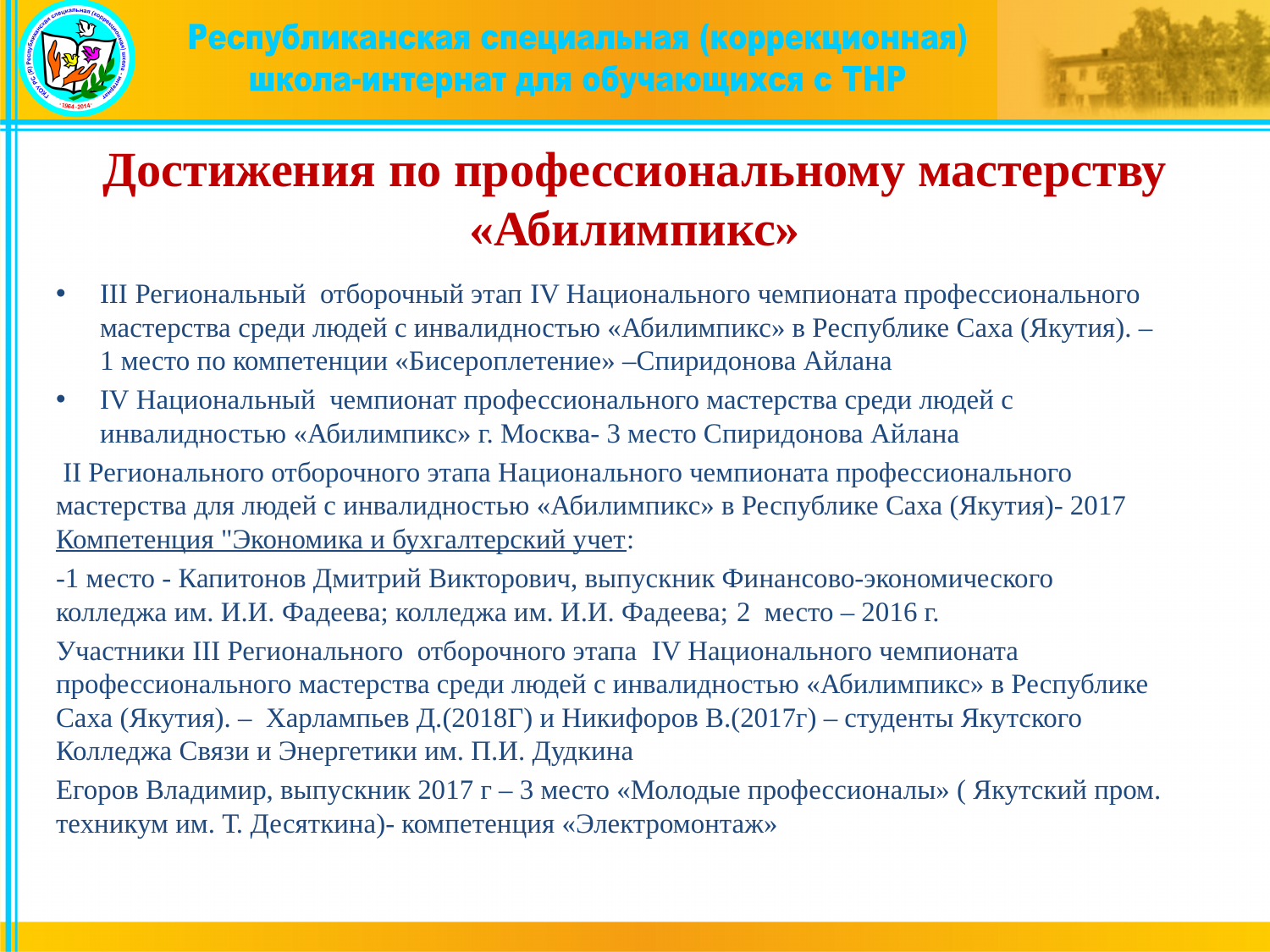

# Достижения по профессиональному мастерству «Абилимпикс»
III Региональный  отборочный этап IV Национального чемпионата профессионального мастерства среди людей с инвалидностью «Абилимпикс» в Республике Саха (Якутия). – 1 место по компетенции «Бисероплетение» –Спиридонова Айлана
IV Национальный  чемпионат профессионального мастерства среди людей с инвалидностью «Абилимпикс» г. Москва- 3 место Спиридонова Айлана
 II Регионального отборочного этапа Национального чемпионата профессионального мастерства для людей с инвалидностью «Абилимпикс» в Республике Саха (Якутия)- 2017 Компетенция "Экономика и бухгалтерский учет:
-1 место - Капитонов Дмитрий Викторович, выпускник Финансово-экономического колледжа им. И.И. Фадеева; колледжа им. И.И. Фадеева; 2  место – 2016 г.
Участники III Регионального  отборочного этапа  IV Национального чемпионата профессионального мастерства среди людей с инвалидностью «Абилимпикс» в Республике Саха (Якутия). –  Харлампьев Д.(2018Г) и Никифоров В.(2017г) – студенты Якутского Колледжа Связи и Энергетики им. П.И. Дудкина
Егоров Владимир, выпускник 2017 г – 3 место «Молодые профессионалы» ( Якутский пром. техникум им. Т. Десяткина)- компетенция «Электромонтаж»